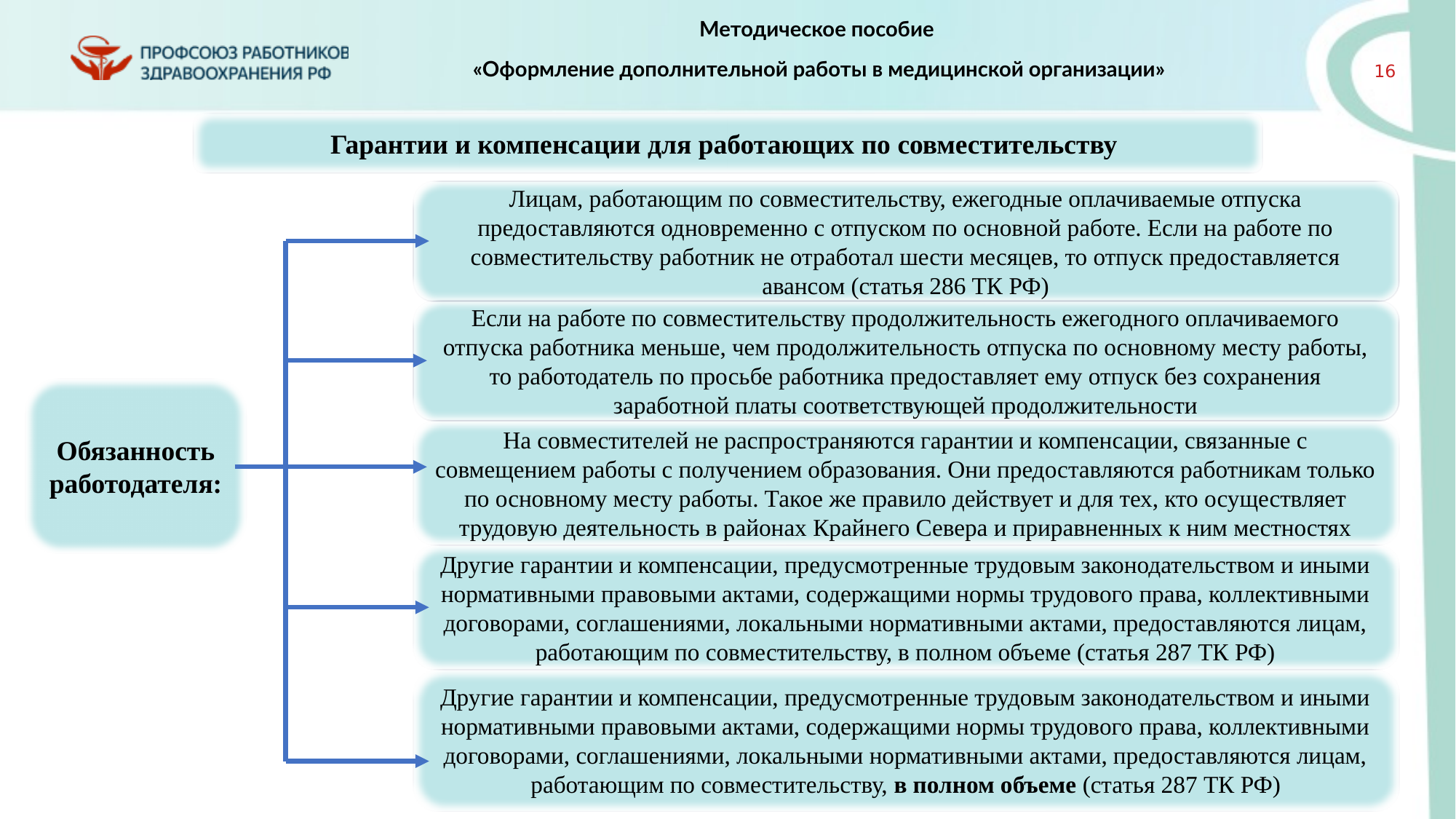

Гарантии и компенсации для работающих по совместительству
Лицам, работающим по совместительству, ежегодные оплачиваемые отпуска предоставляются одновременно с отпуском по основной работе. Если на работе по совместительству работник не отработал шести месяцев, то отпуск предоставляется авансом (статья 286 ТК РФ)
Если на работе по совместительству продолжительность ежегодного оплачиваемого отпуска работника меньше, чем продолжительность отпуска по основному месту работы, то работодатель по просьбе работника предоставляет ему отпуск без сохранения заработной платы соответствующей продолжительности
Обязанность работодателя:
На совместителей не распространяются гарантии и компенсации, связанные с совмещением работы с получением образования. Они предоставляются работникам только по основному месту работы. Такое же правило действует и для тех, кто осуществляет трудовую деятельность в районах Крайнего Севера и приравненных к ним местностях
Другие гарантии и компенсации, предусмотренные трудовым законодательством и иными нормативными правовыми актами, содержащими нормы трудового права, коллективными договорами, соглашениями, локальными нормативными актами, предоставляются лицам, работающим по совместительству, в полном объеме (статья 287 ТК РФ)
Другие гарантии и компенсации, предусмотренные трудовым законодательством и иными нормативными правовыми актами, содержащими нормы трудового права, коллективными договорами, соглашениями, локальными нормативными актами, предоставляются лицам, работающим по совместительству, в полном объеме (статья 287 ТК РФ)